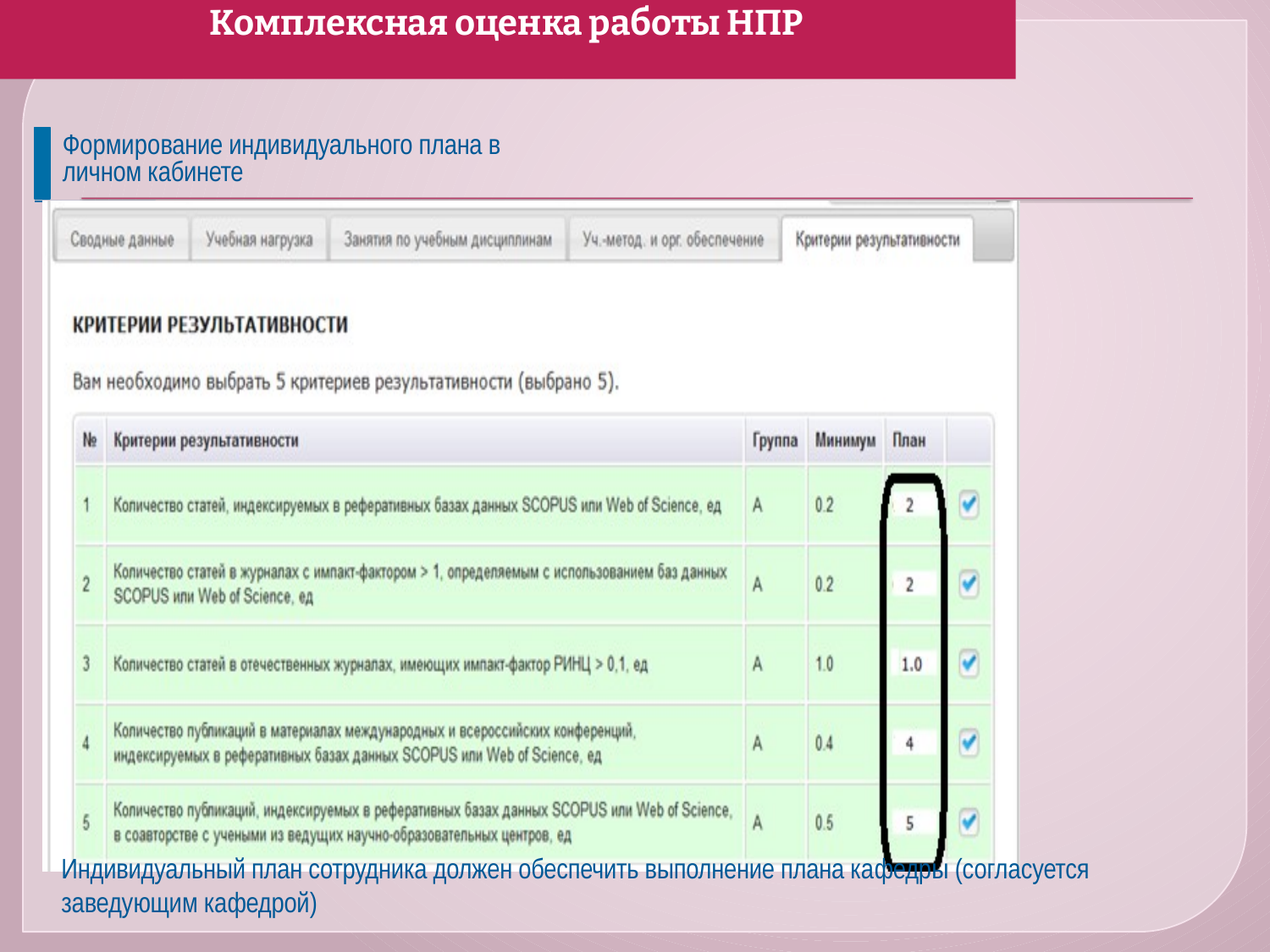

Комплексная оценка работы НПР

Формирование индивидуального плана в личном кабинете

Индивидуальный план сотрудника должен обеспечить выполнение плана кафедры (согласуется заведующим кафедрой)